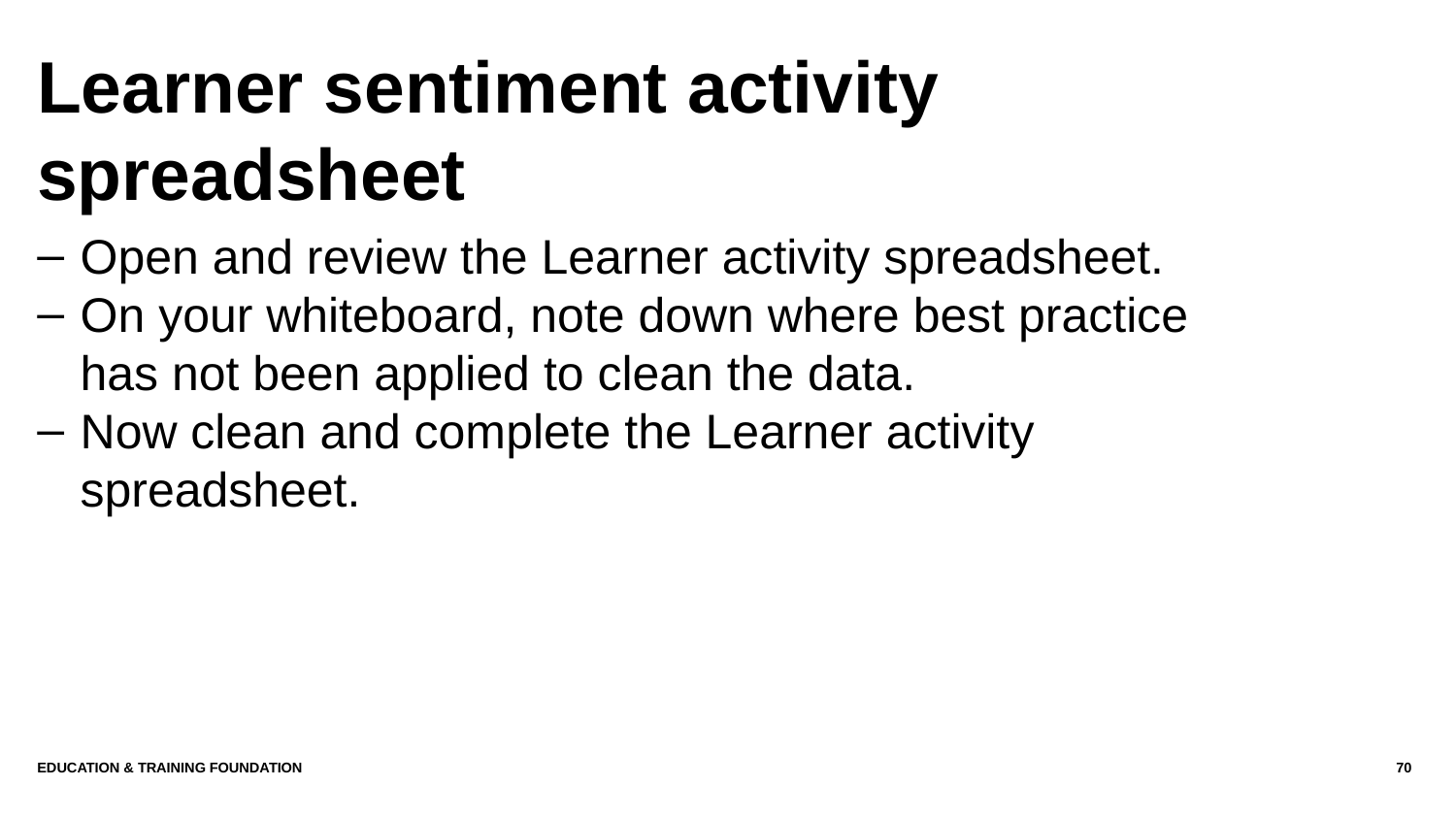

# Learner sentiment activity spreadsheet
Open and review the Learner activity spreadsheet.
On your whiteboard, note down where best practice has not been applied to clean the data.
Now clean and complete the Learner activity spreadsheet.

Education & Training Foundation
70